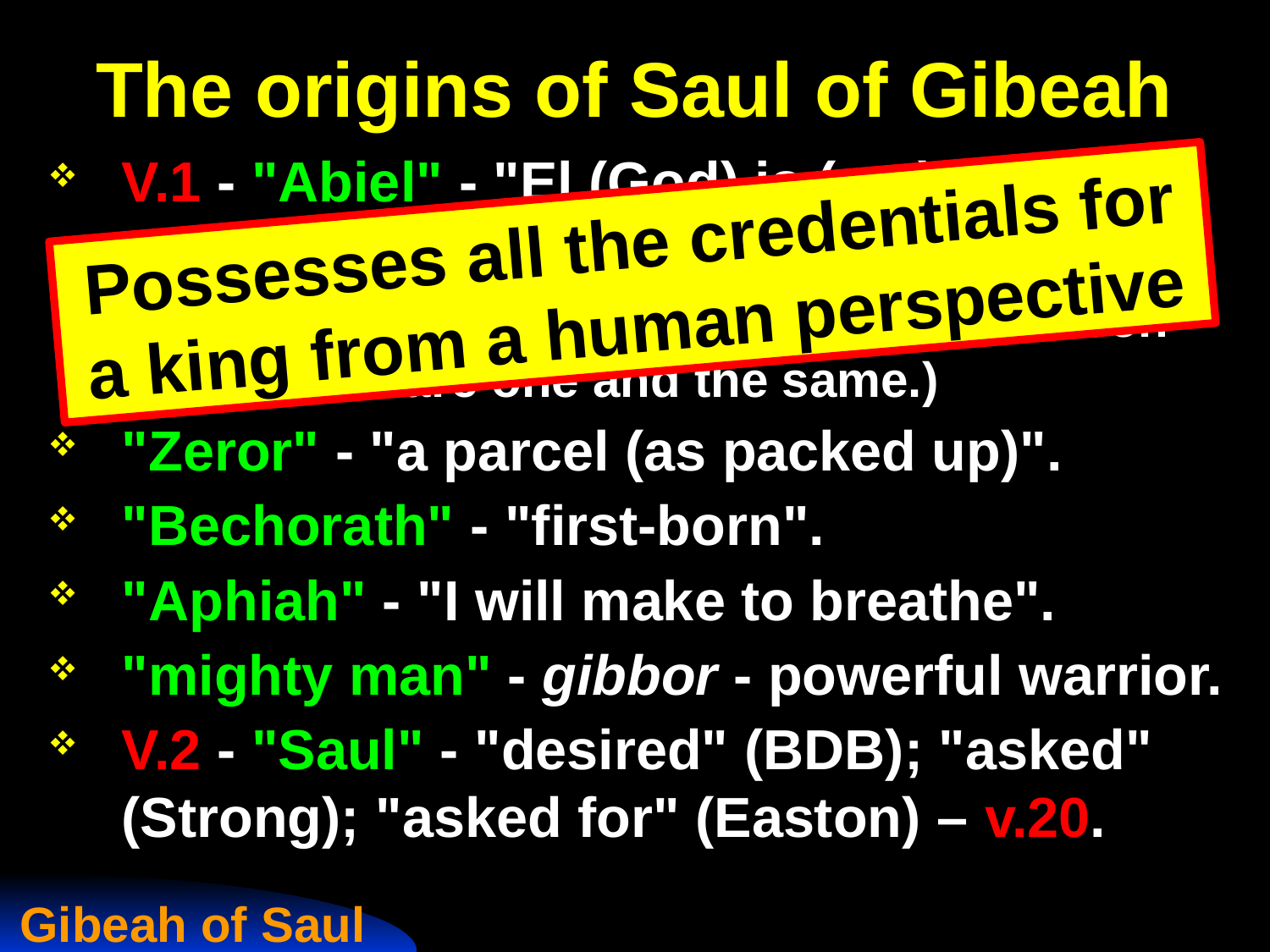

# The origins of Saul of Gibeah
V.1 - "Abiel" - "El (God) is (my) father". Abiel here is Jehiel of 1 Chron. 9:35 - the founder of Gibeon. (Barnes thinks Gibeon and Gibeah are one and the same.)
"Zeror" - "a parcel (as packed up)".
"Bechorath" - "first-born".
"Aphiah" - "I will make to breathe".
"mighty man" - gibbor - powerful warrior.
V.2 - "Saul" - "desired" (BDB); "asked" (Strong); "asked for" (Easton) – v.20.
Possesses all the credentials for a king from a human perspective
Gibeah of Saul